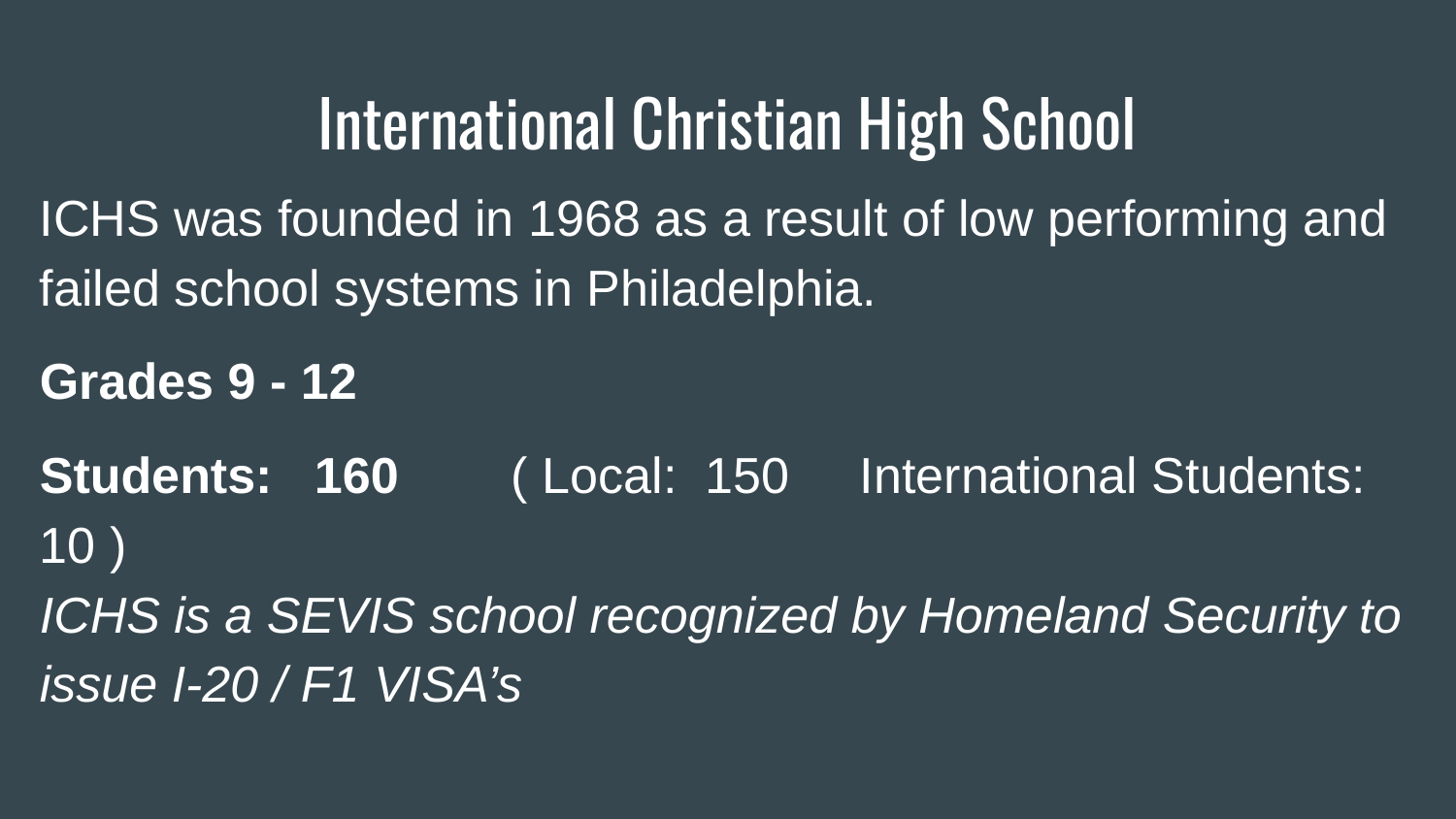

# International Christian High School
ICHS was founded in 1968 as a result of low performing and failed school systems in Philadelphia.
Grades 9 - 12
Students:   160        ( Local:  150     International Students:  10 )
ICHS is a SEVIS school recognized by Homeland Security to issue I-20 / F1 VISA’s